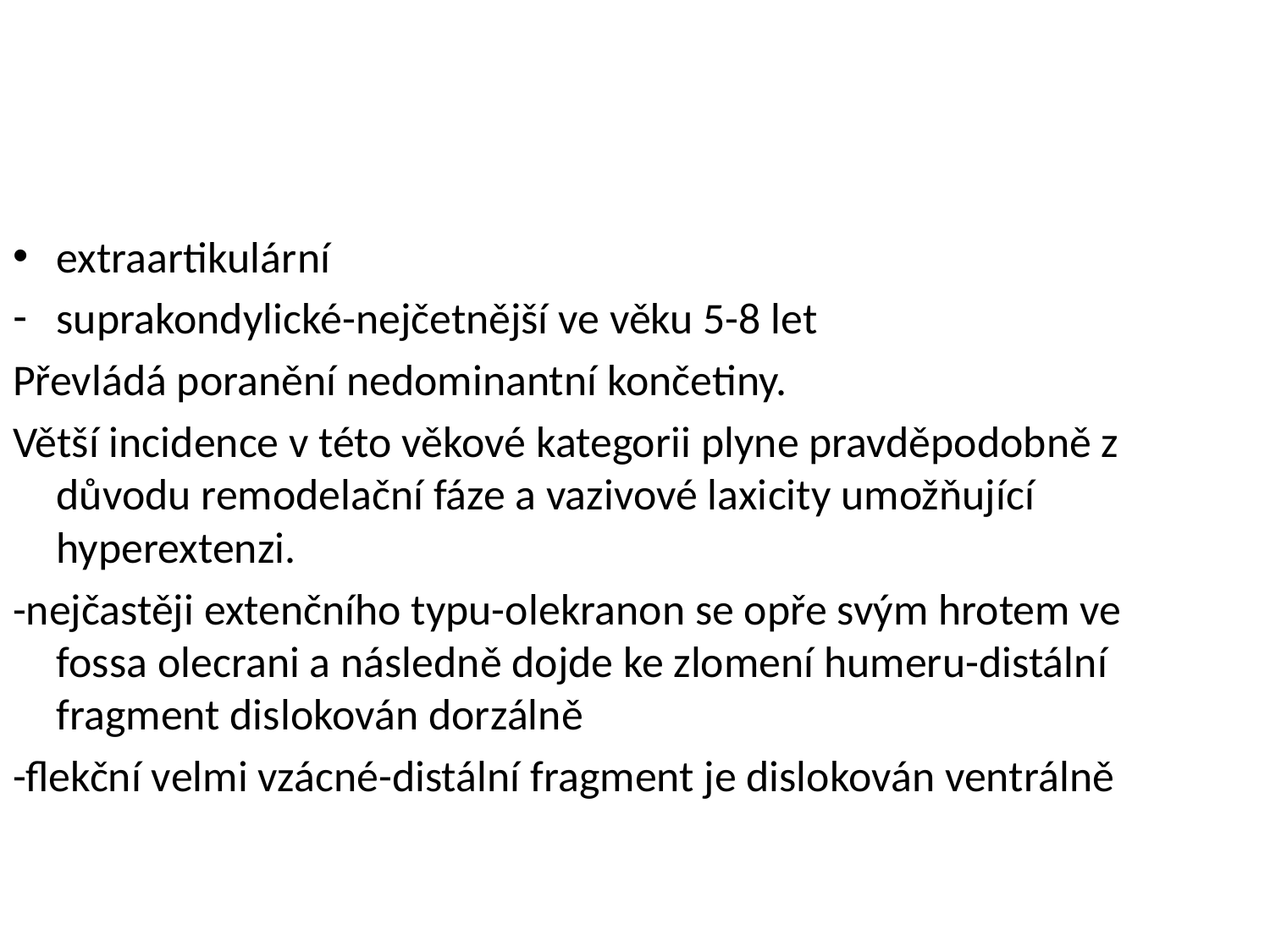

extraartikulární
suprakondylické-nejčetnější ve věku 5-8 let
Převládá poranění nedominantní končetiny.
Větší incidence v této věkové kategorii plyne pravděpodobně z důvodu remodelační fáze a vazivové laxicity umožňující hyperextenzi.
-nejčastěji extenčního typu-olekranon se opře svým hrotem ve fossa olecrani a následně dojde ke zlomení humeru-distální fragment dislokován dorzálně
-flekční velmi vzácné-distální fragment je dislokován ventrálně